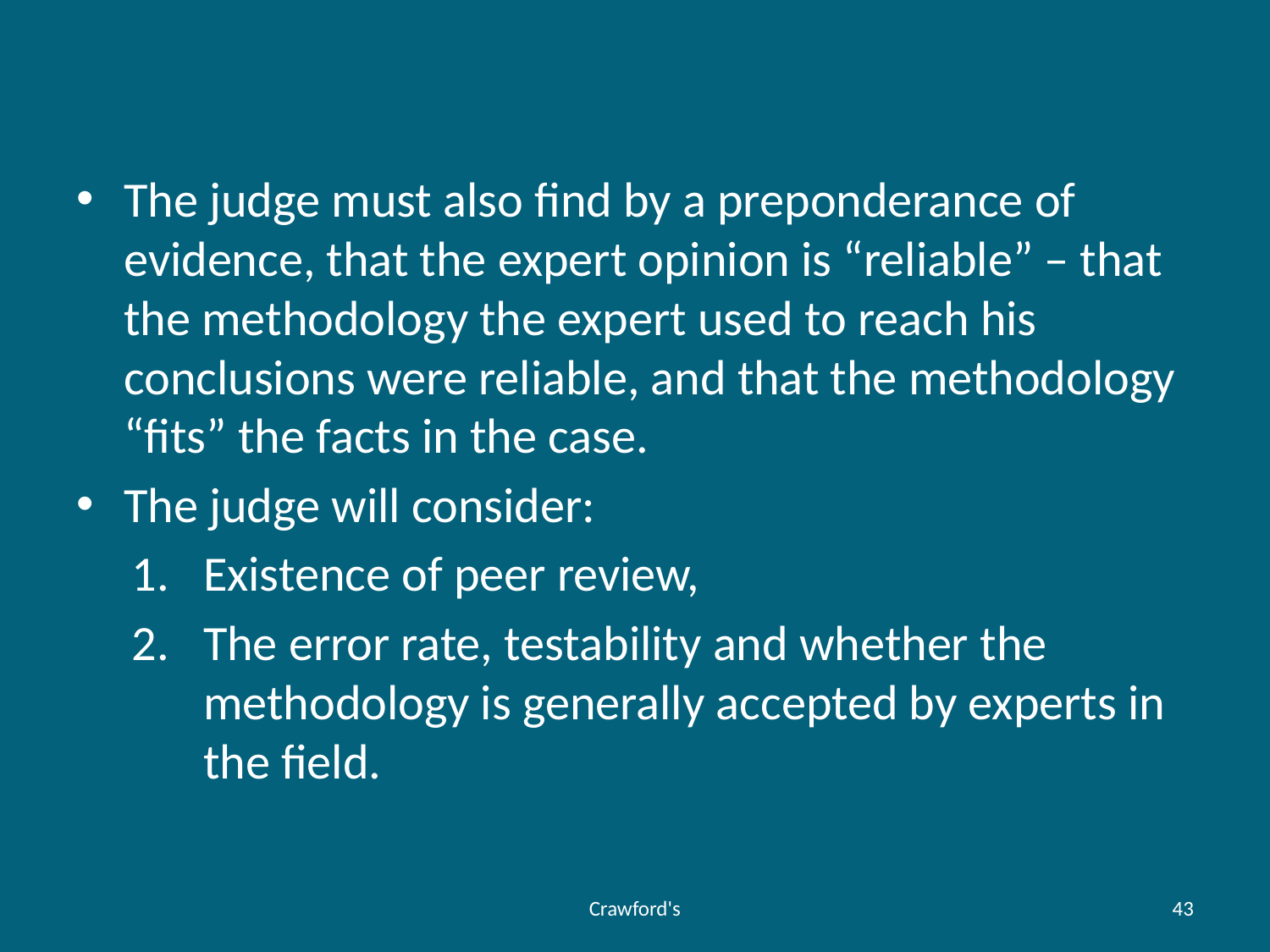

#
The judge must also find by a preponderance of evidence, that the expert opinion is “reliable” – that the methodology the expert used to reach his conclusions were reliable, and that the methodology “fits” the facts in the case.
The judge will consider:
Existence of peer review,
The error rate, testability and whether the methodology is generally accepted by experts in the field.
Crawford's
43